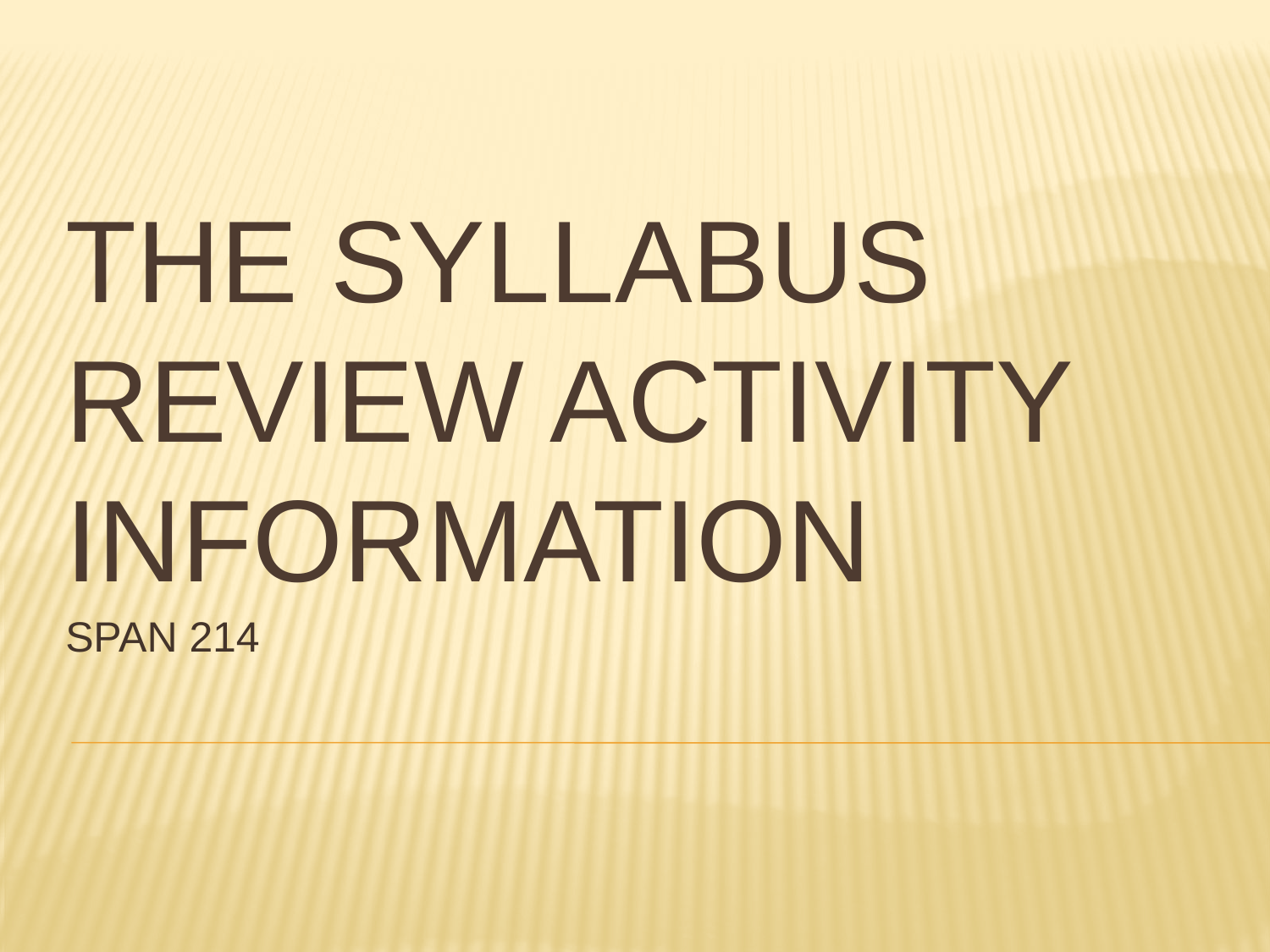

# The Syllabus Review activity Information
SPAN 214